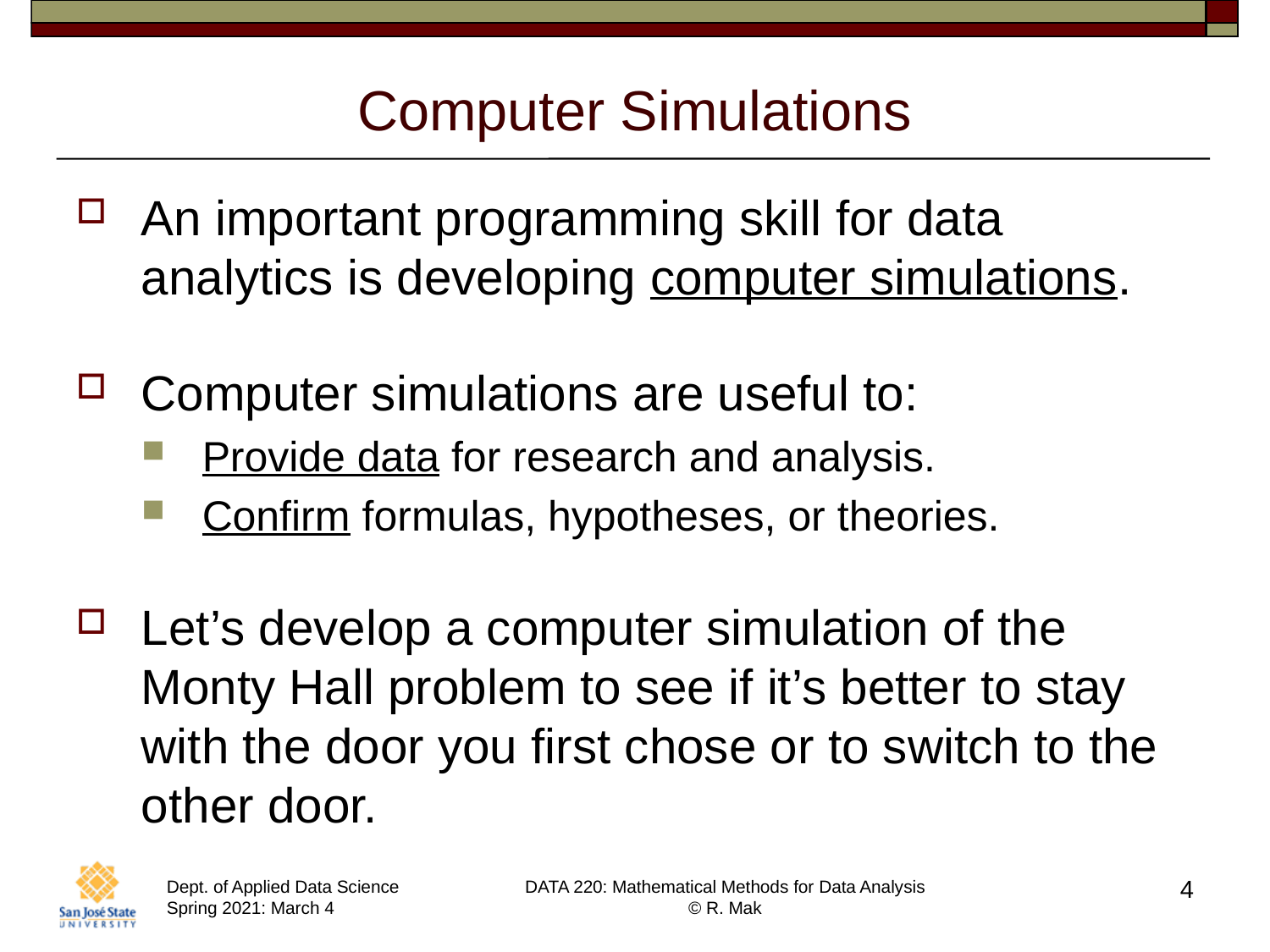

# Computer Simulations
An important programming skill for data analytics is developing computer simulations.

Computer simulations are useful to:
Provide data for research and analysis.
Confirm formulas, hypotheses, or theories.

Let’s develop a computer simulation of the Monty Hall problem to see if it’s better to stay with the door you first chose or to switch to the other door.
4